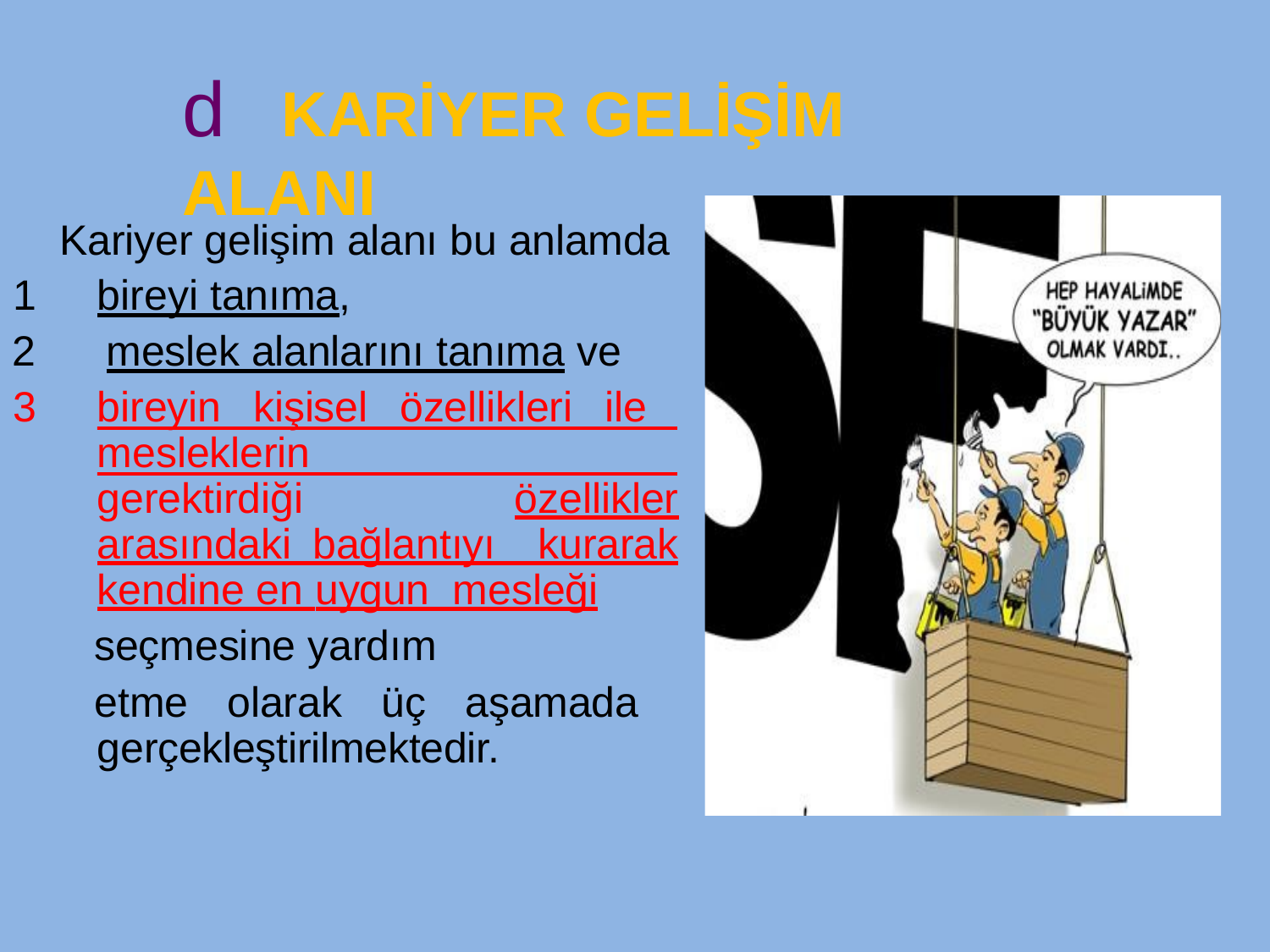

# d KARİYER GELİŞİM ALANI

Kariyer gelişim alanı bu anlamda
bireyi tanıma,
meslek alanlarını tanıma ve
bireyin kişisel özellikleri ile  mesleklerin	gerektirdiği  özellikler arasındaki bağlantıyı  kurarak kendine en uygun  mesleği
seçmesine yardım
etme olarak üç aşamada  gerçekleştirilmektedir.